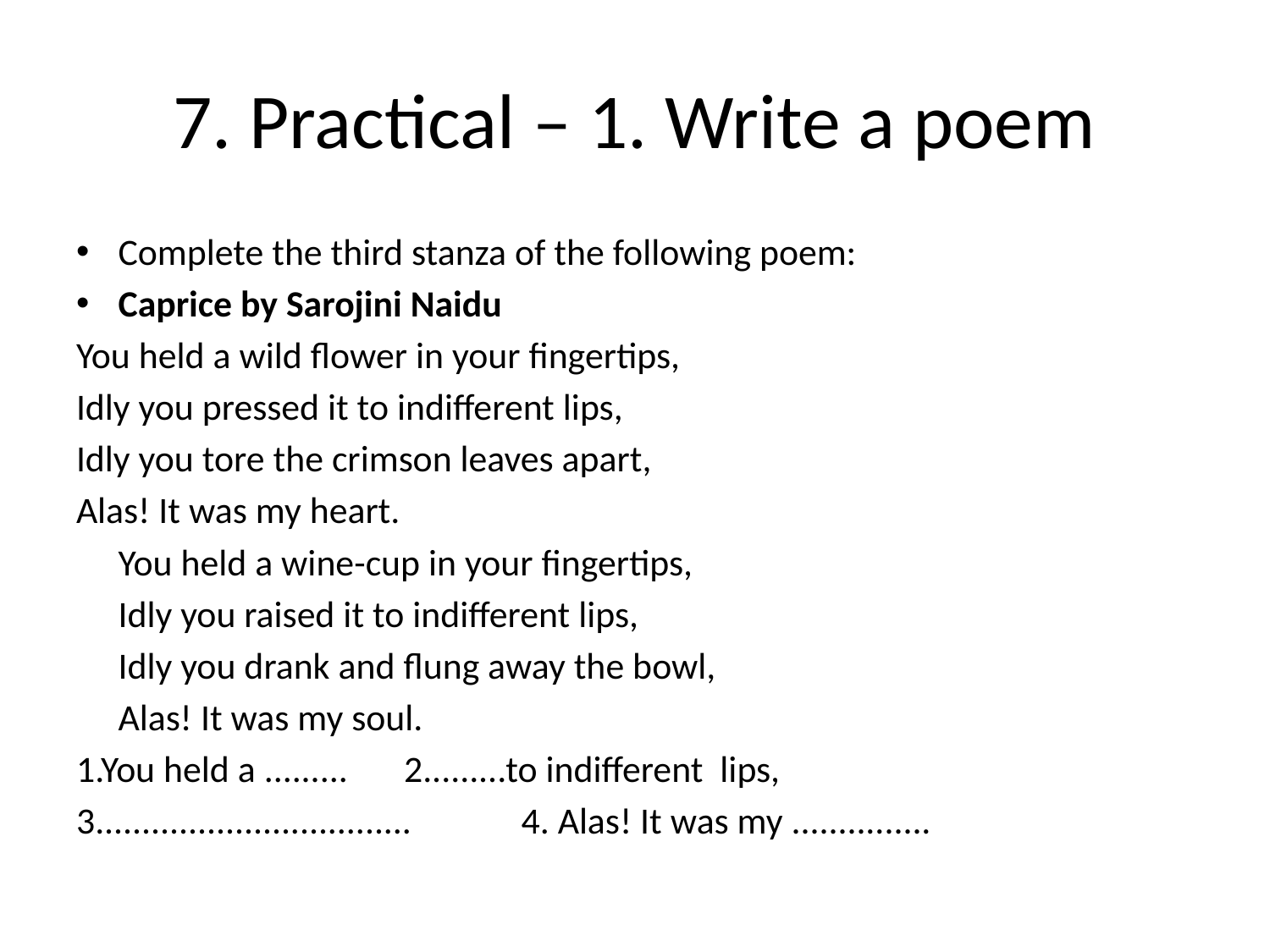

# 7. Practical – 1. Write a poem
Complete the third stanza of the following poem:
Caprice by Sarojini Naidu
You held a wild flower in your fingertips,
Idly you pressed it to indifferent lips,
Idly you tore the crimson leaves apart,
Alas! It was my heart.
		You held a wine-cup in your fingertips,
		Idly you raised it to indifferent lips,
		Idly you drank and flung away the bowl,
		Alas! It was my soul.
1.You held a .........		2.........to indifferent  lips,
3..................................             4. Alas! It was my ...............